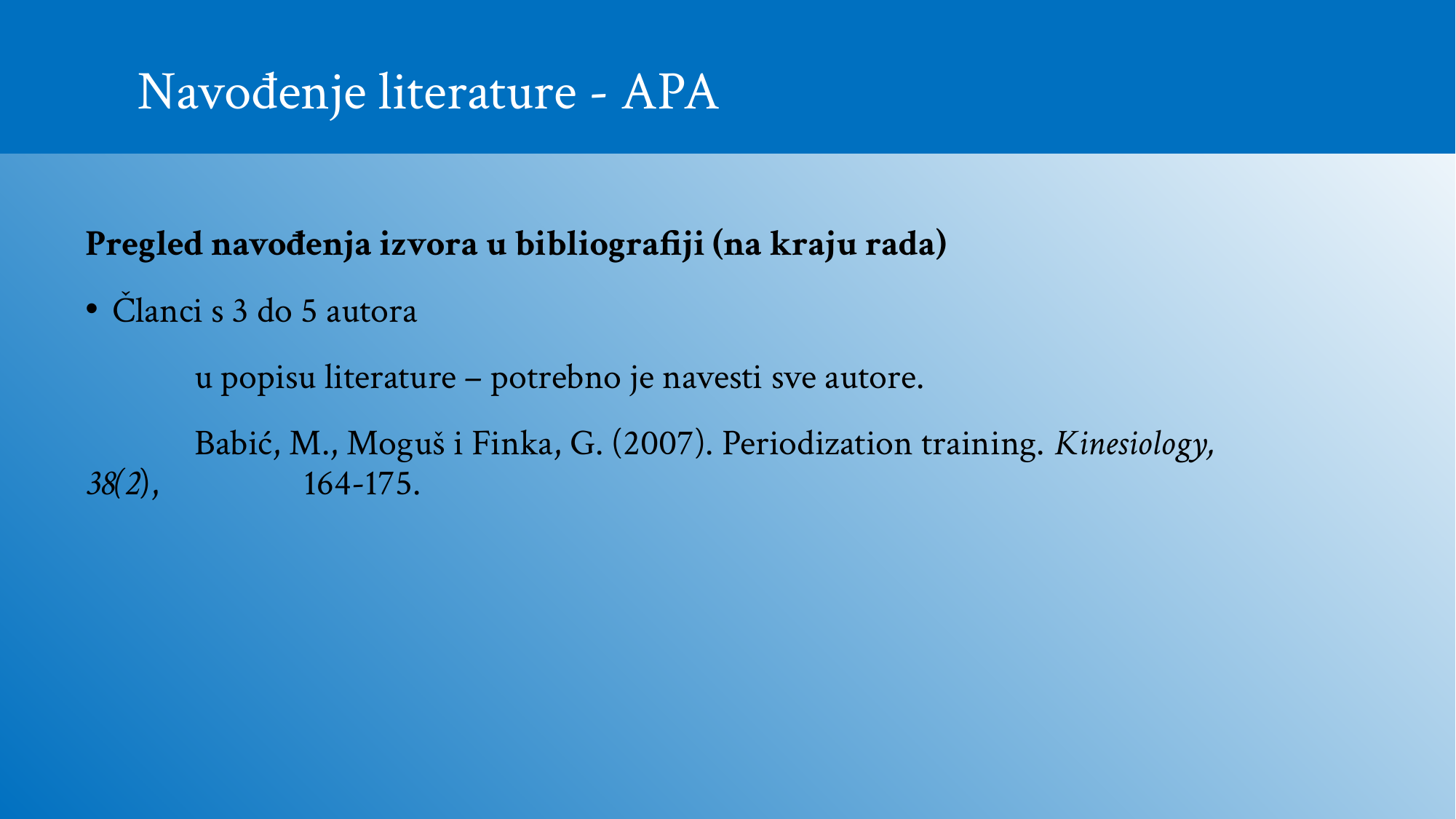

# Navođenje literature - APA

Pregled navođenja izvora u bibliografiji (na kraju rada)
Članci s 3 do 5 autora
	u popisu literature – potrebno je navesti sve autore.
	Babić, M., Moguš i Finka, G. (2007). Periodization training. Kinesiology, 38(2), 		164-175.